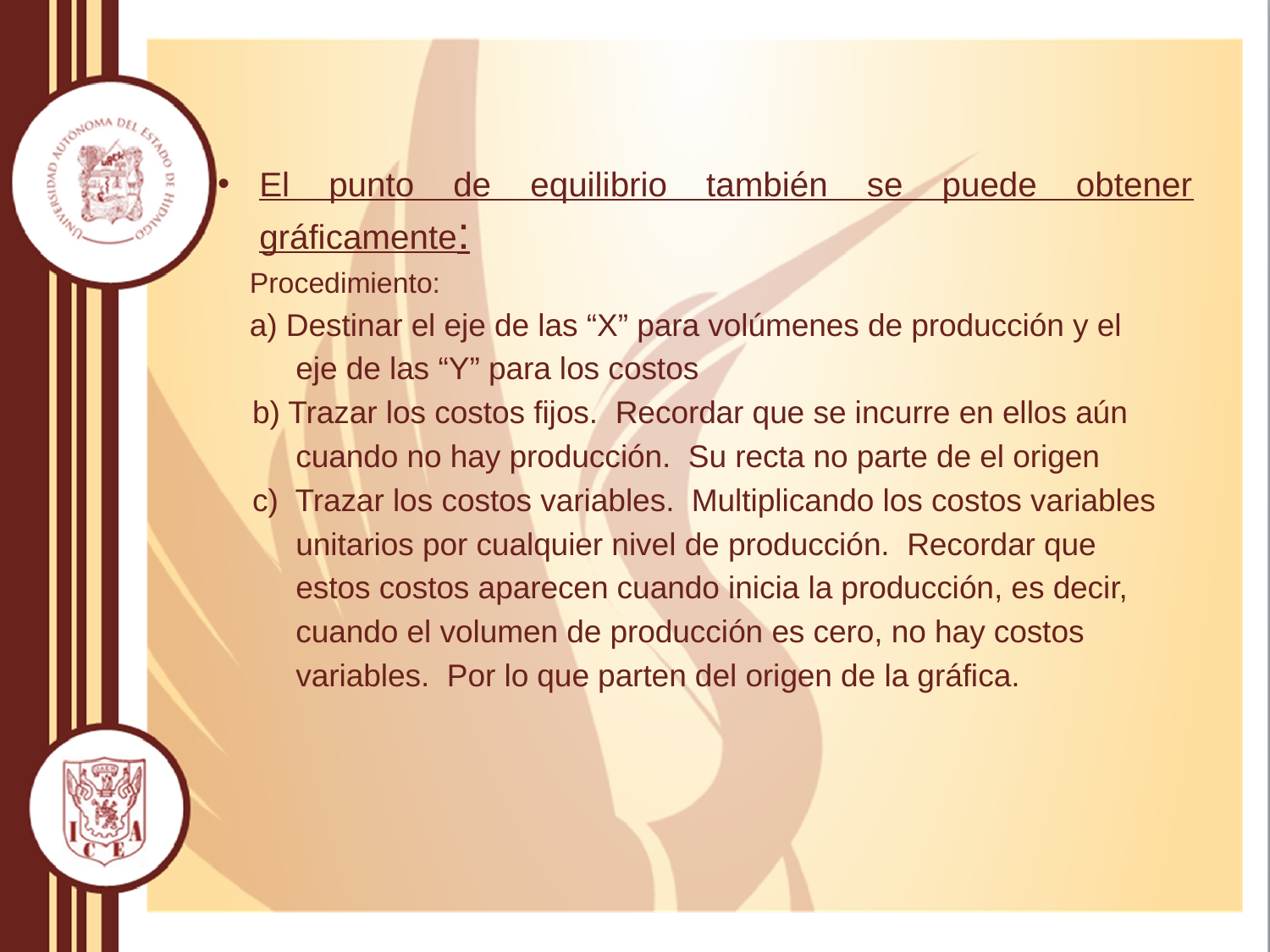

El punto de equilibrio también se puede obtener gráficamente:
    Procedimiento:
    a) Destinar el eje de las “X” para volúmenes de producción y el
         eje de las “Y” para los costos
    b) Trazar los costos fijos.  Recordar que se incurre en ellos aún
         cuando no hay producción.  Su recta no parte de el origen
    c)  Trazar los costos variables.  Multiplicando los costos variables
         unitarios por cualquier nivel de producción.  Recordar que
         estos costos aparecen cuando inicia la producción, es decir,
         cuando el volumen de producción es cero, no hay costos
         variables.  Por lo que parten del origen de la gráfica.